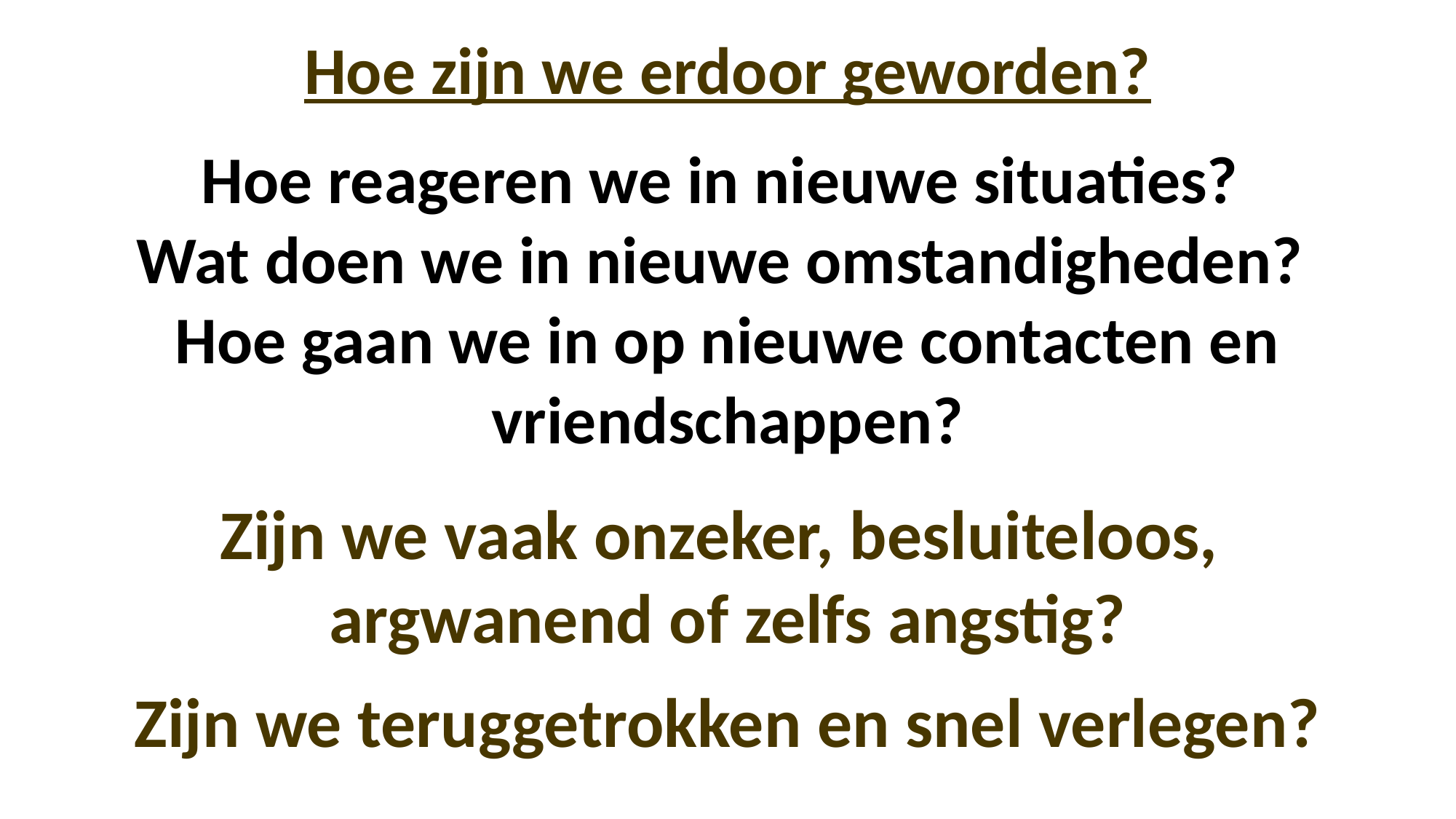

Hoe zijn we erdoor geworden?

Hoe reageren we in nieuwe situaties?
Wat doen we in nieuwe omstandigheden?
Hoe gaan we in op nieuwe contacten en vriendschappen?

Zijn we vaak onzeker, besluiteloos,
argwanend of zelfs angstig?

Zijn we teruggetrokken en snel verlegen?